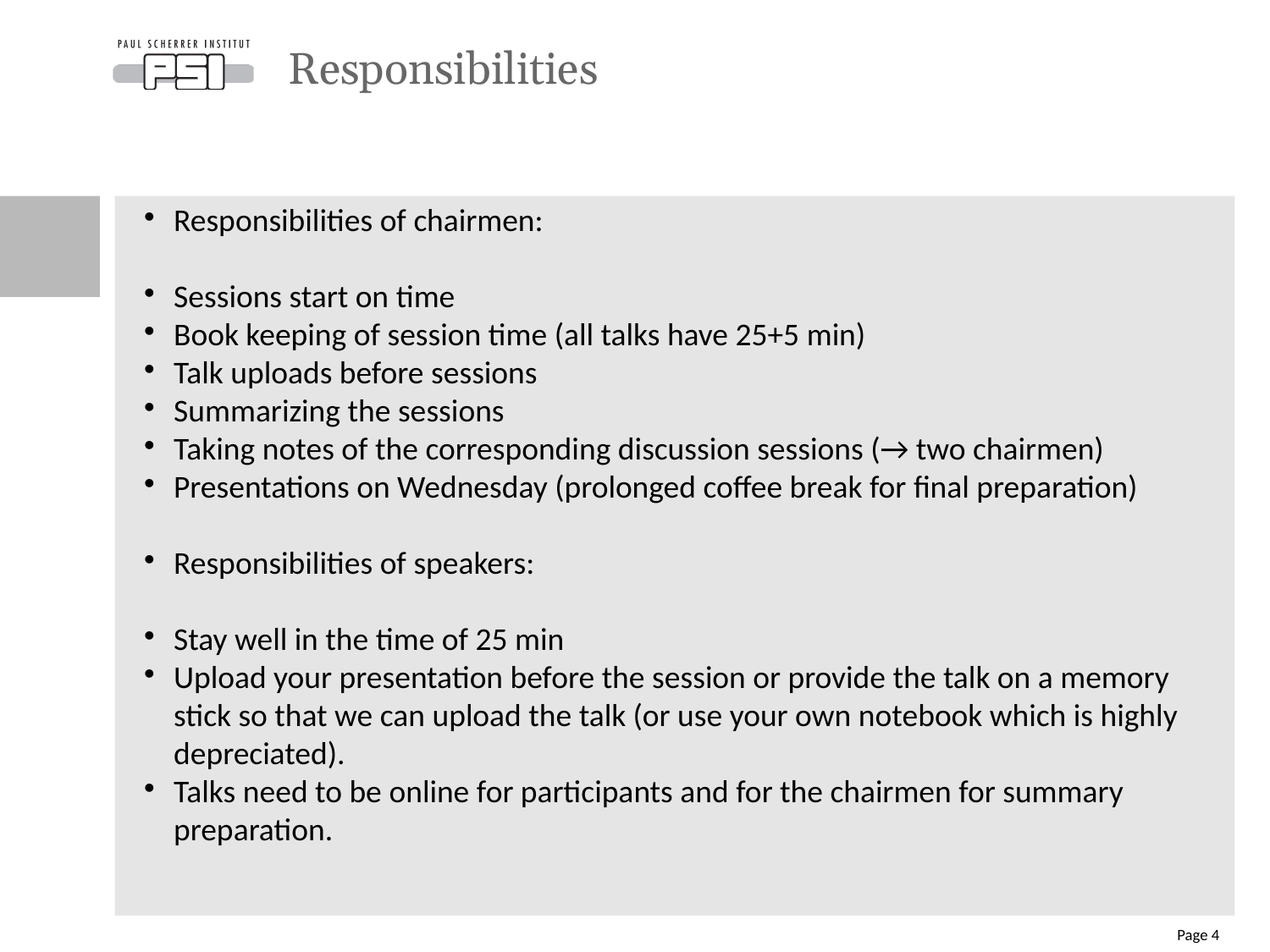

Responsibilities
Responsibilities of chairmen:

Sessions start on time
Book keeping of session time (all talks have 25+5 min)
Talk uploads before sessions
Summarizing the sessions
Taking notes of the corresponding discussion sessions (→ two chairmen)
Presentations on Wednesday (prolonged coffee break for final preparation)

Responsibilities of speakers:

Stay well in the time of 25 min
Upload your presentation before the session or provide the talk on a memory stick so that we can upload the talk (or use your own notebook which is highly depreciated).
Talks need to be online for participants and for the chairmen for summary preparation.

Page 4